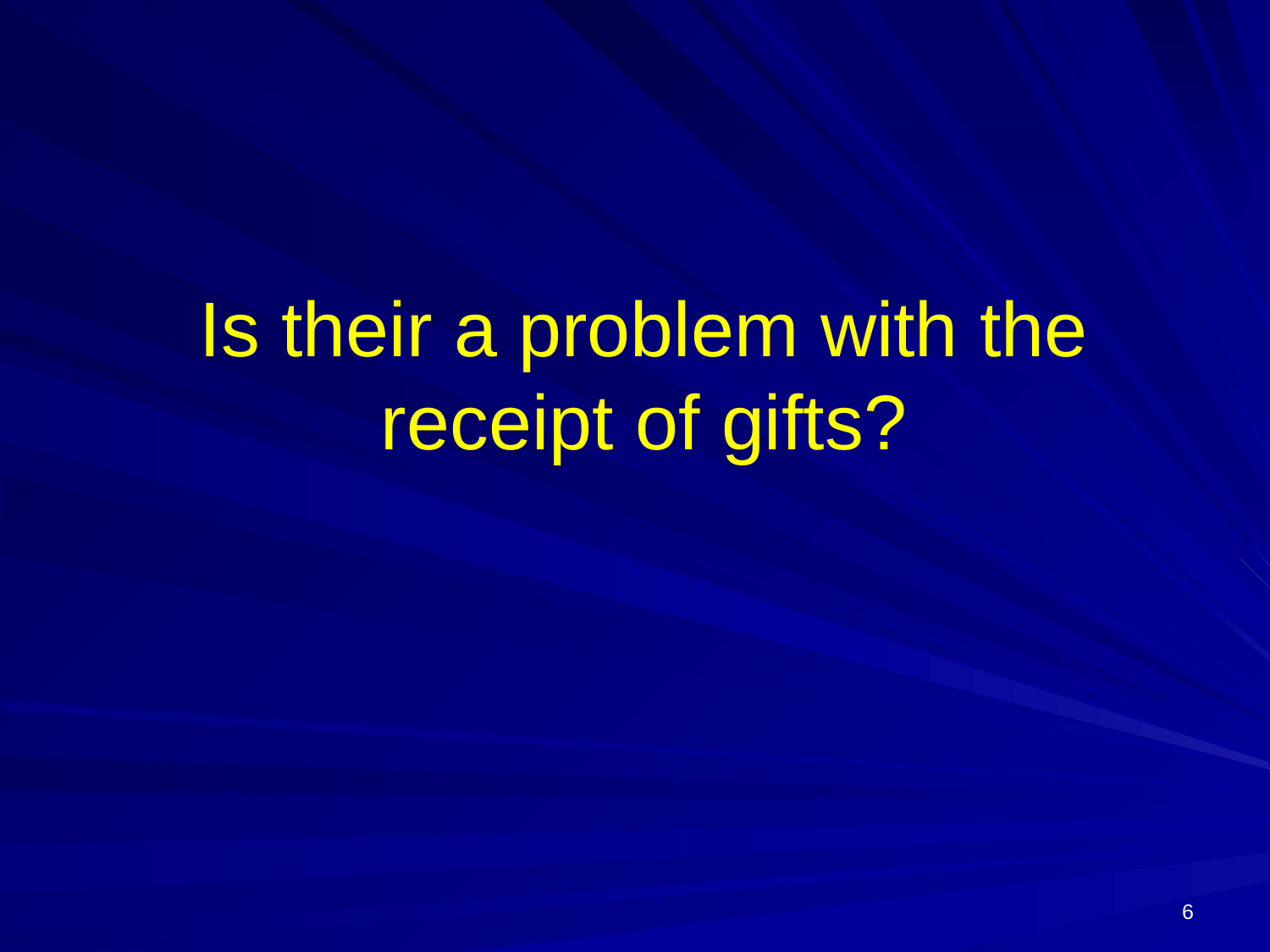

# Is their a problem with the receipt of gifts?
6